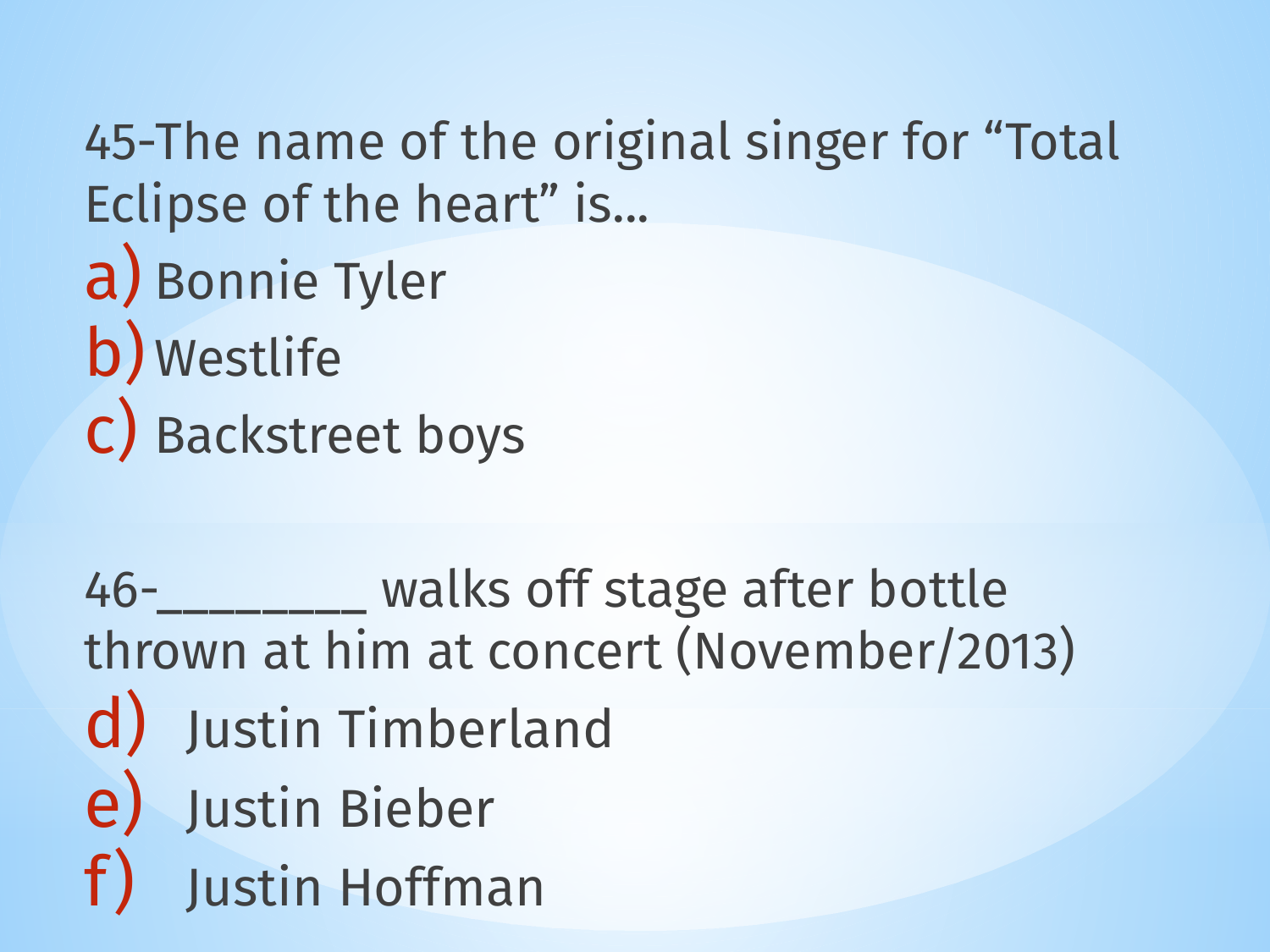

45-The name of the original singer for “Total Eclipse of the heart” is...
Bonnie Tyler
Westlife
Backstreet boys

46-________ walks off stage after bottle thrown at him at concert (November/2013)
Justin Timberland
Justin Bieber
Justin Hoffman